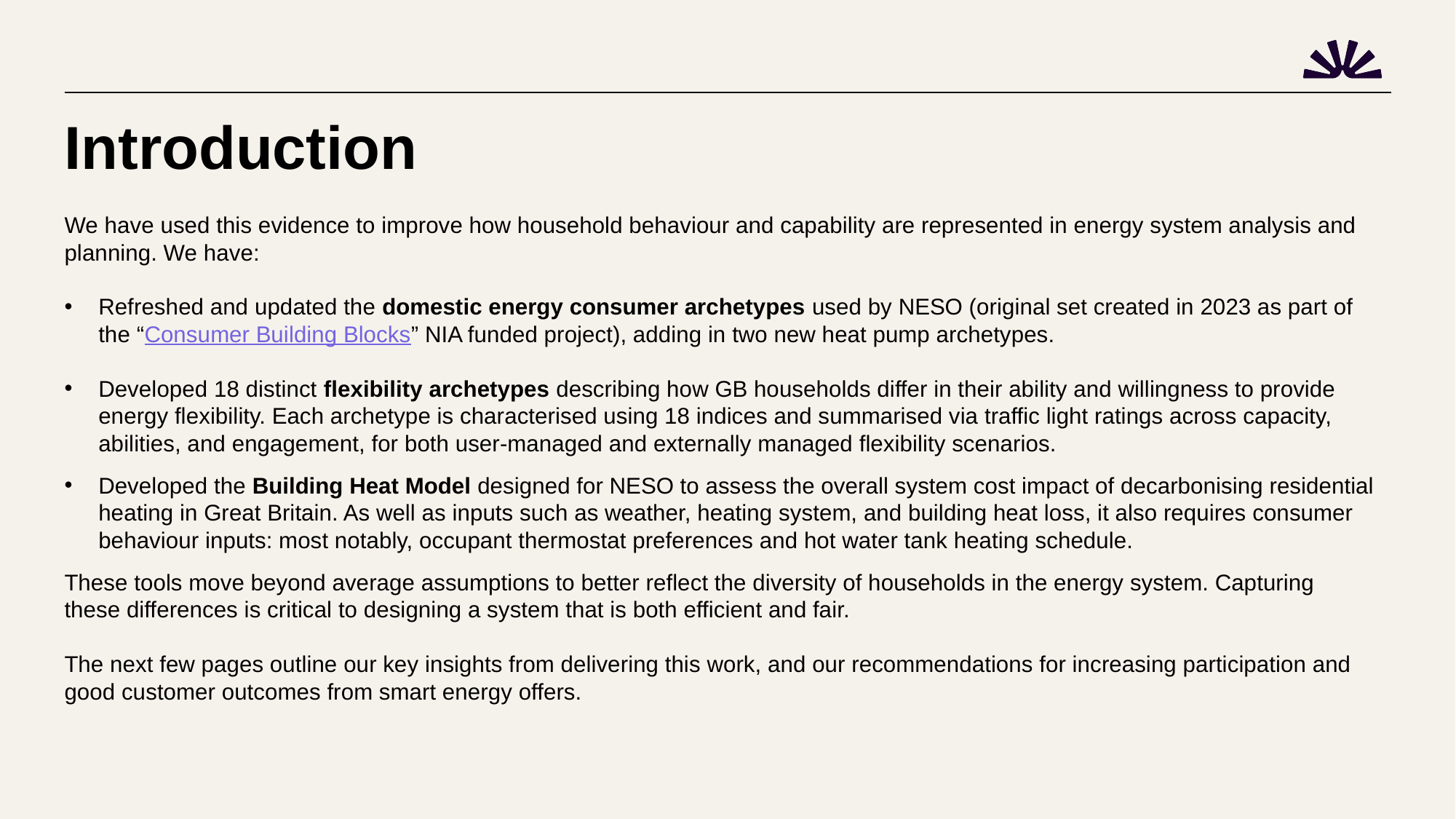

# Introduction
We have used this evidence to improve how household behaviour and capability are represented in energy system analysis and planning. We have:

Refreshed and updated the domestic energy consumer archetypes used by NESO (original set created in 2023 as part of the “Consumer Building Blocks” NIA funded project), adding in two new heat pump archetypes.

Developed 18 distinct flexibility archetypes describing how GB households differ in their ability and willingness to provide energy flexibility. Each archetype is characterised using 18 indices and summarised via traffic light ratings across capacity, abilities, and engagement, for both user-managed and externally managed flexibility scenarios.
Developed the Building Heat Model designed for NESO to assess the overall system cost impact of decarbonising residential heating in Great Britain. As well as inputs such as weather, heating system, and building heat loss, it also requires consumer behaviour inputs: most notably, occupant thermostat preferences and hot water tank heating schedule.
These tools move beyond average assumptions to better reflect the diversity of households in the energy system. Capturing these differences is critical to designing a system that is both efficient and fair.

The next few pages outline our key insights from delivering this work, and our recommendations for increasing participation and good customer outcomes from smart energy offers.